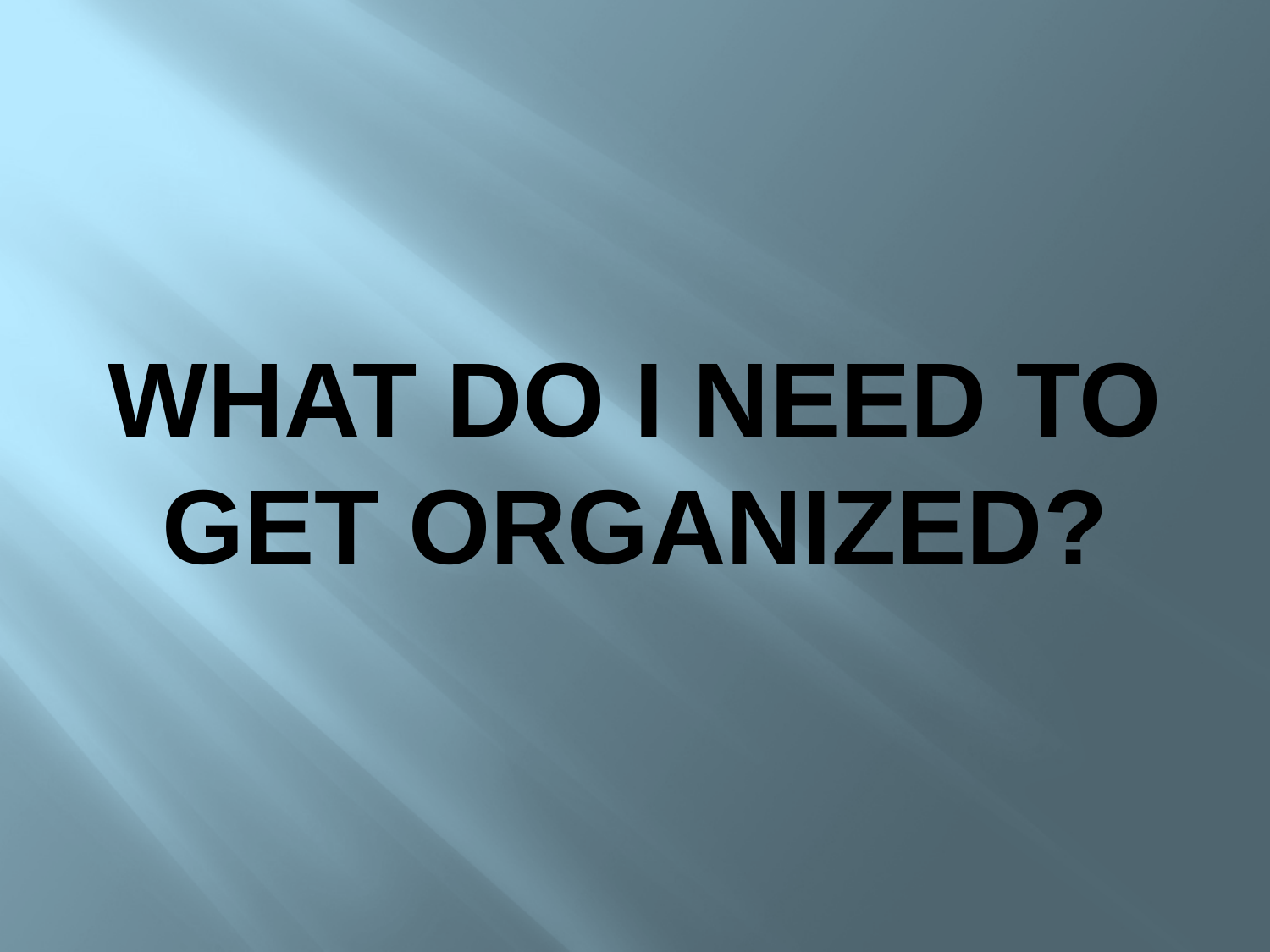

# WHAT DO I NEED TO GET ORGANIZED?